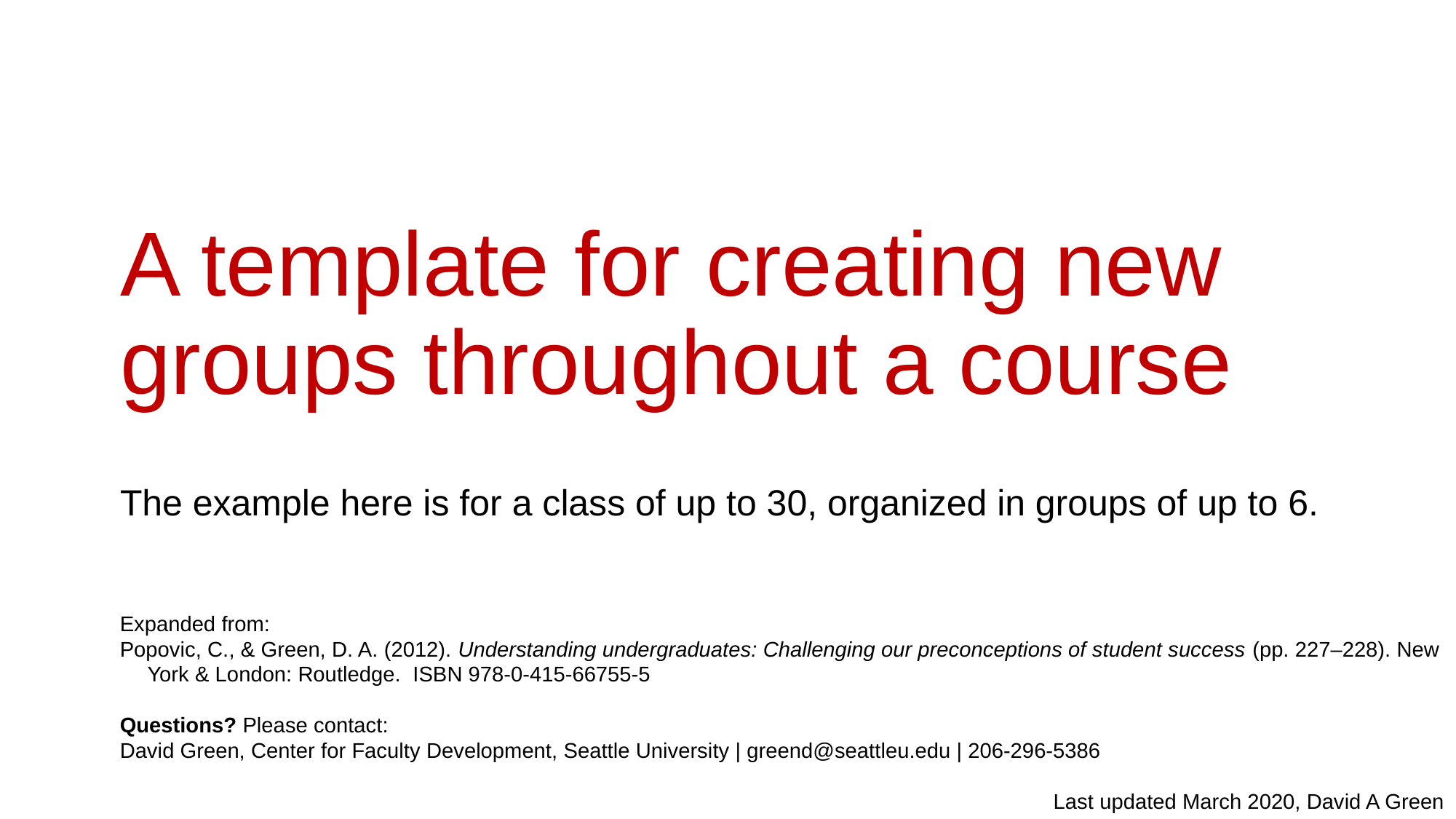

# A template for creating new groups throughout a course

The example here is for a class of up to 30, organized in groups of up to 6.
Expanded from:
Popovic, C., & Green, D. A. (2012). Understanding undergraduates: Challenging our preconceptions of student success (pp. 227–228). New York & London: Routledge.  ISBN 978-0-415-66755-5

Questions? Please contact:
David Green, Center for Faculty Development, Seattle University | greend@seattleu.edu | 206-296-5386

 Last updated March 2020, David A Green